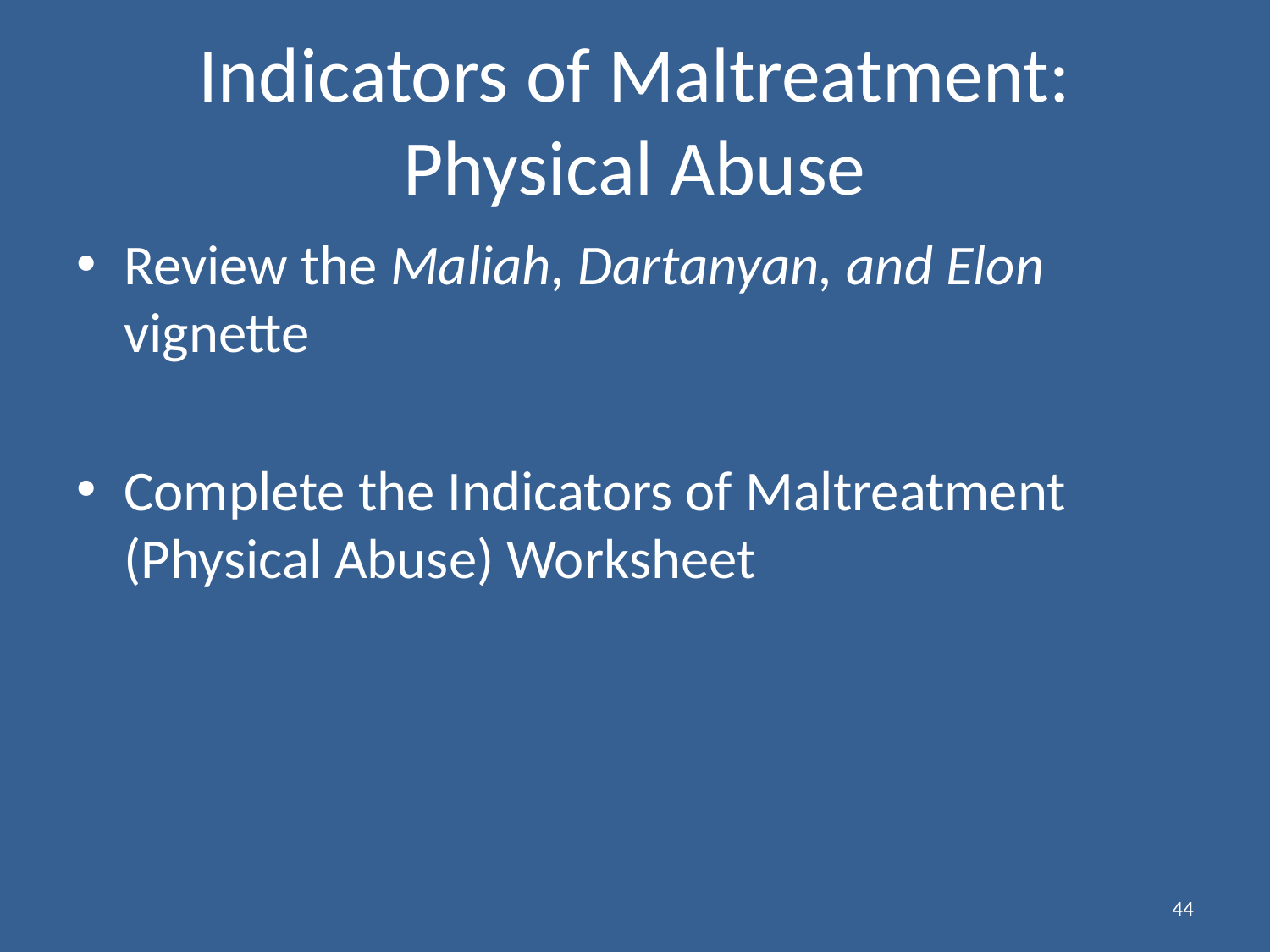

# Indicators of Maltreatment: Physical Abuse
Review the Maliah, Dartanyan, and Elon vignette

Complete the Indicators of Maltreatment (Physical Abuse) Worksheet

44